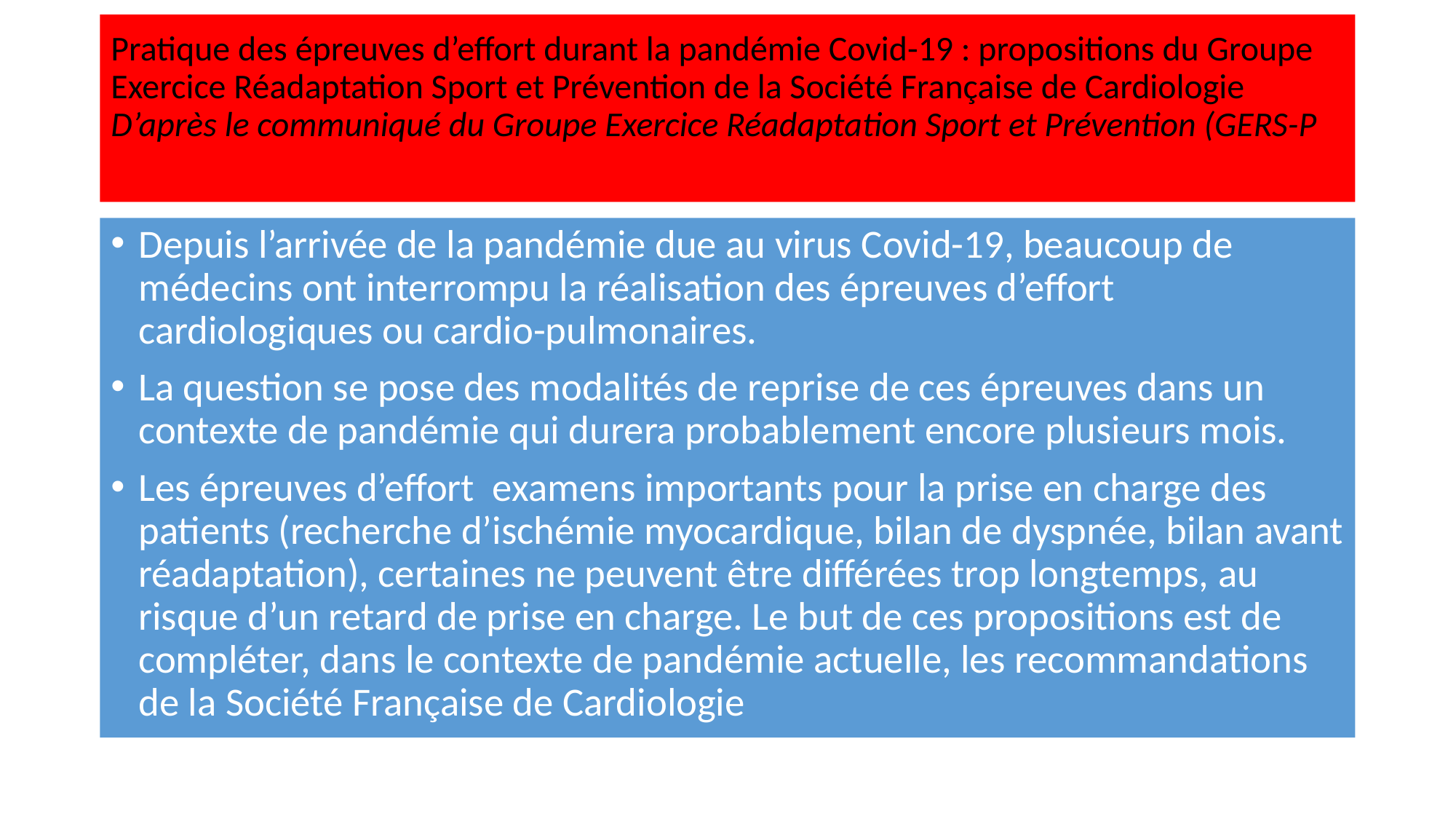

# Pratique des épreuves d’effort durant la pandémie Covid-19 : propositions du Groupe Exercice Réadaptation Sport et Prévention de la Société Française de Cardiologie D’après le communiqué du Groupe Exercice Réadaptation Sport et Prévention (GERS-P
Depuis l’arrivée de la pandémie due au virus Covid-19, beaucoup de médecins ont interrompu la réalisation des épreuves d’effort cardiologiques ou cardio-pulmonaires.
La question se pose des modalités de reprise de ces épreuves dans un contexte de pandémie qui durera probablement encore plusieurs mois.
Les épreuves d’effort  examens importants pour la prise en charge des patients (recherche d’ischémie myocardique, bilan de dyspnée, bilan avant réadaptation), certaines ne peuvent être différées trop longtemps, au risque d’un retard de prise en charge. Le but de ces propositions est de compléter, dans le contexte de pandémie actuelle, les recommandations de la Société Française de Cardiologie